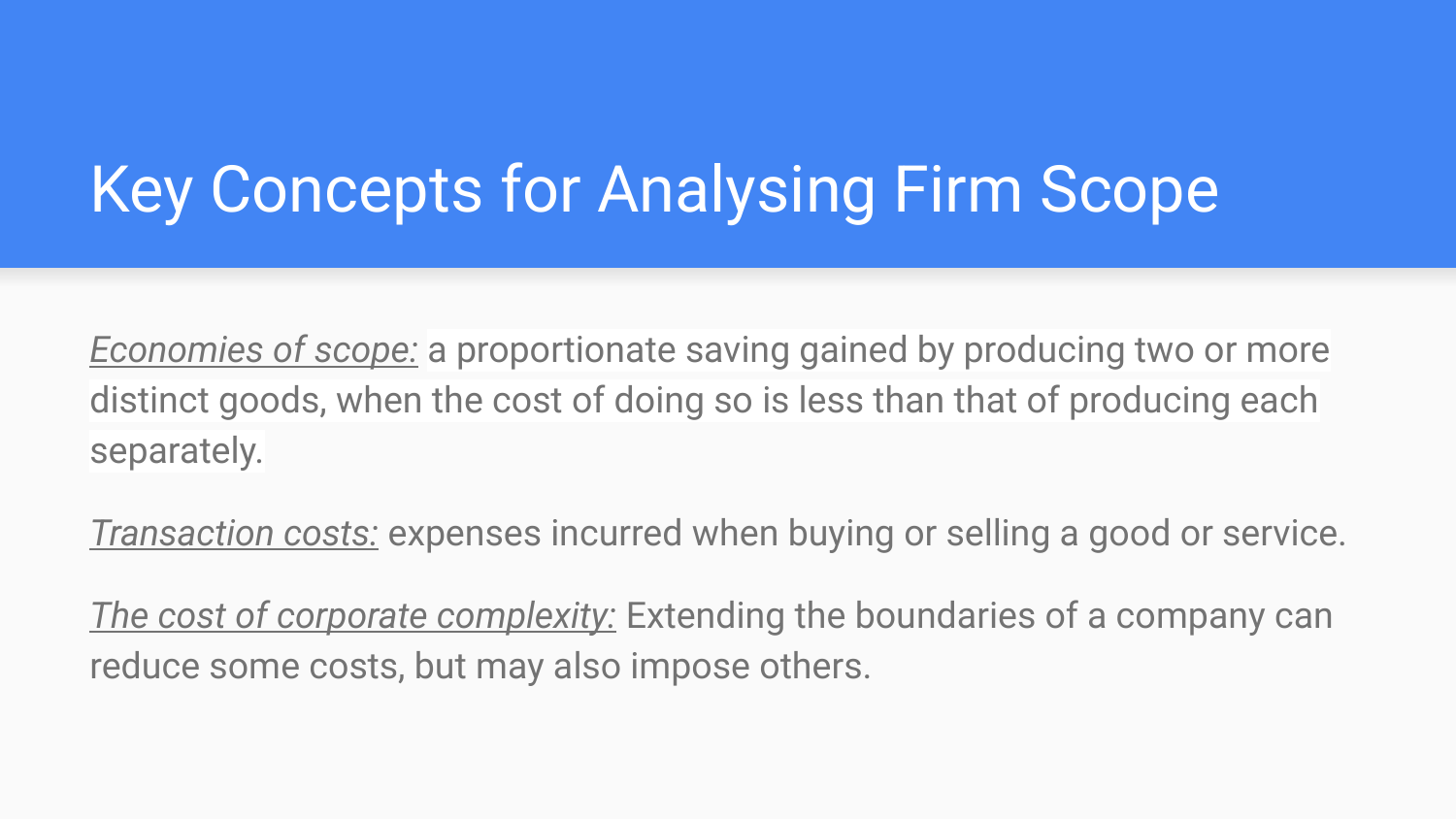

# Key Concepts for Analysing Firm Scope
Economies of scope: a proportionate saving gained by producing two or more distinct goods, when the cost of doing so is less than that of producing each separately.
Transaction costs: expenses incurred when buying or selling a good or service.
The cost of corporate complexity: Extending the boundaries of a company can reduce some costs, but may also impose others.